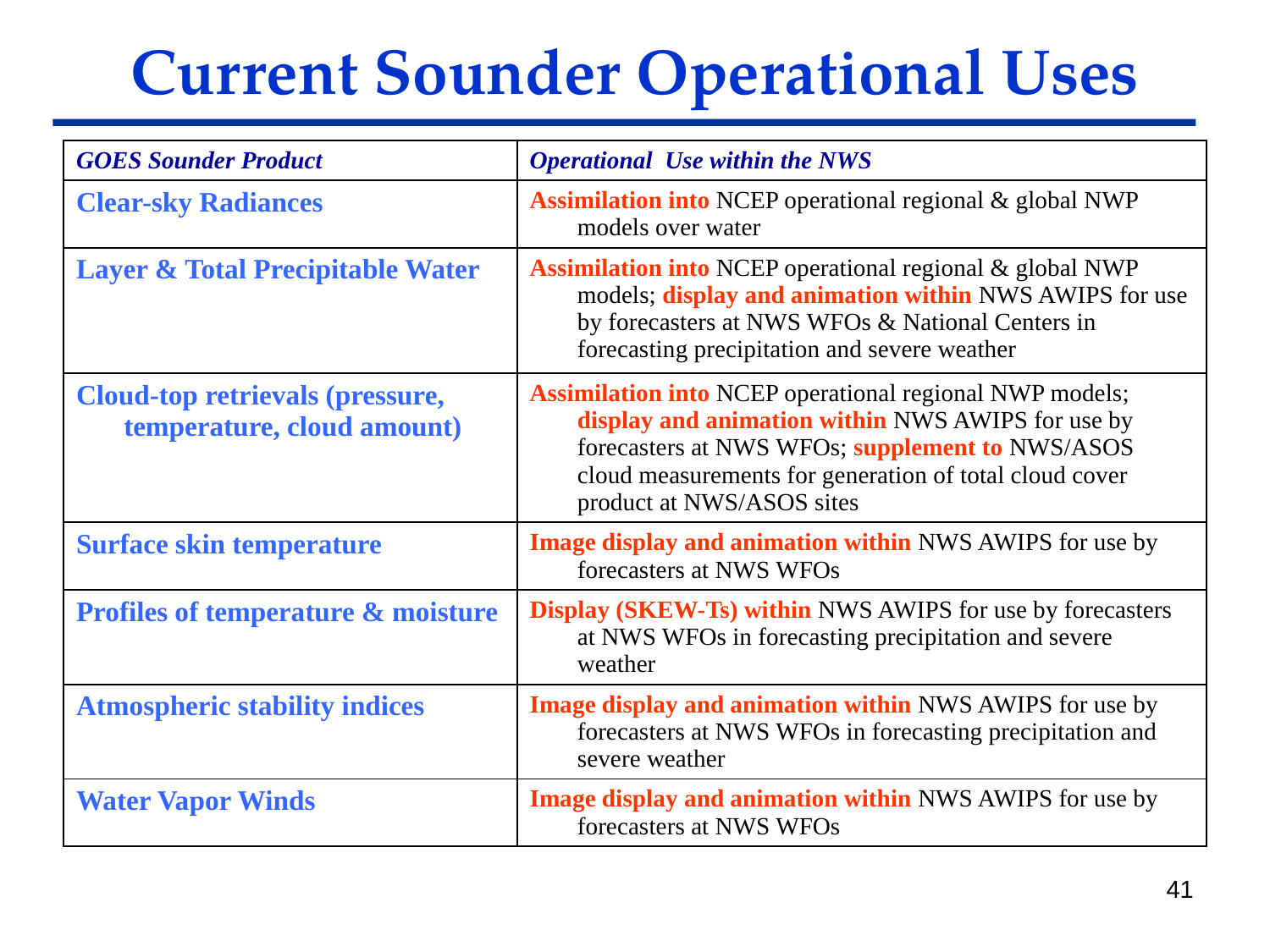

# Current Sounder Operational Uses

| GOES Sounder Product | Operational Use within the NWS |
| --- | --- |
| Clear-sky Radiances | Assimilation into NCEP operational regional & global NWP models over water |
| Layer & Total Precipitable Water | Assimilation into NCEP operational regional & global NWP models; display and animation within NWS AWIPS for use by forecasters at NWS WFOs & National Centers in forecasting precipitation and severe weather |
| Cloud-top retrievals (pressure, temperature, cloud amount) | Assimilation into NCEP operational regional NWP models; display and animation within NWS AWIPS for use by forecasters at NWS WFOs; supplement to NWS/ASOS cloud measurements for generation of total cloud cover product at NWS/ASOS sites |
| Surface skin temperature | Image display and animation within NWS AWIPS for use by forecasters at NWS WFOs |
| Profiles of temperature & moisture | Display (SKEW-Ts) within NWS AWIPS for use by forecasters at NWS WFOs in forecasting precipitation and severe weather |
| Atmospheric stability indices | Image display and animation within NWS AWIPS for use by forecasters at NWS WFOs in forecasting precipitation and severe weather |
| Water Vapor Winds | Image display and animation within NWS AWIPS for use by forecasters at NWS WFOs |
41